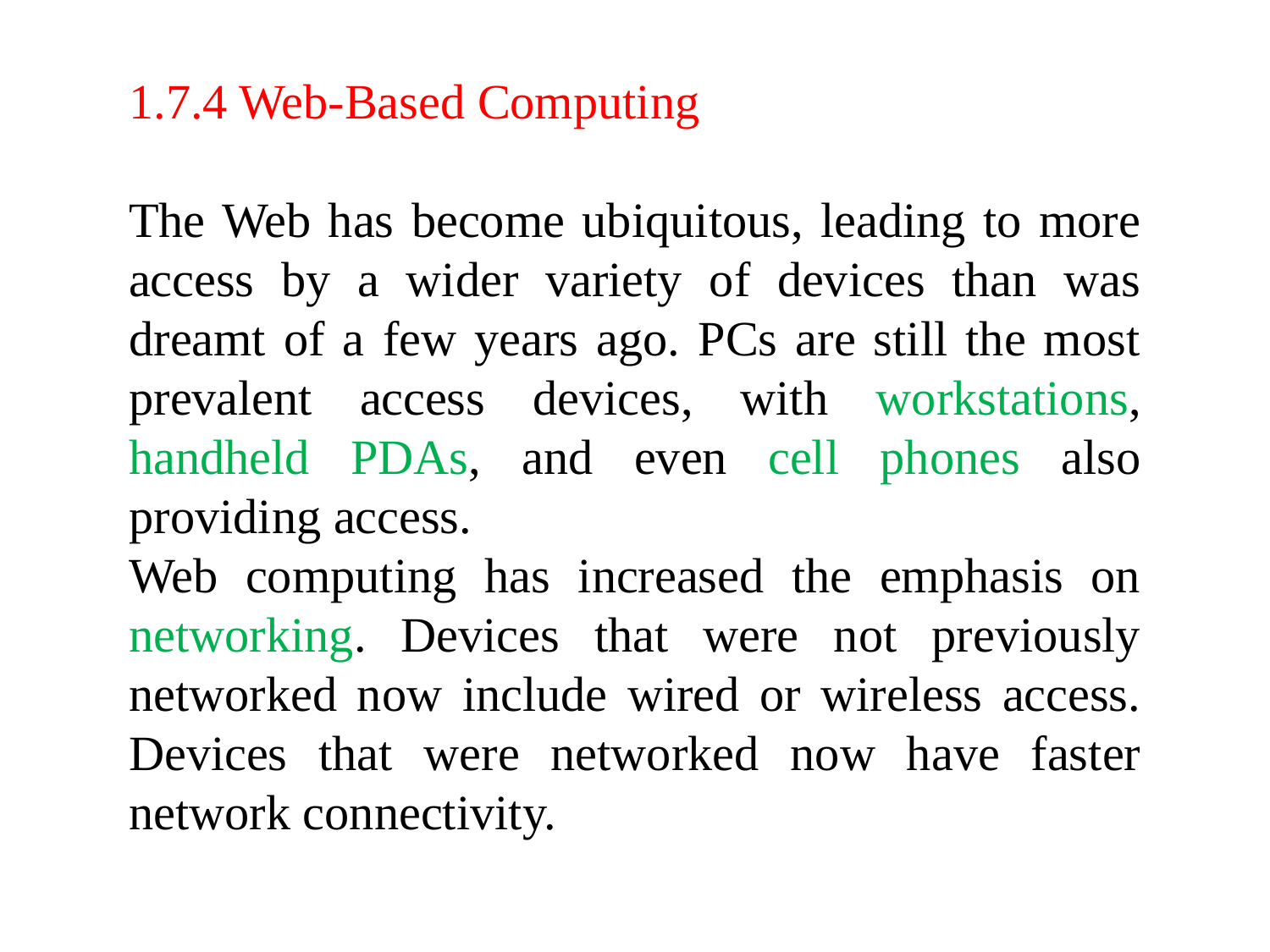

1.7.4 Web-Based Computing

The Web has become ubiquitous, leading to more access by a wider variety of devices than was dreamt of a few years ago. PCs are still the most prevalent access devices, with workstations, handheld PDAs, and even cell phones also providing access.
Web computing has increased the emphasis on networking. Devices that were not previously networked now include wired or wireless access. Devices that were networked now have faster network connectivity.